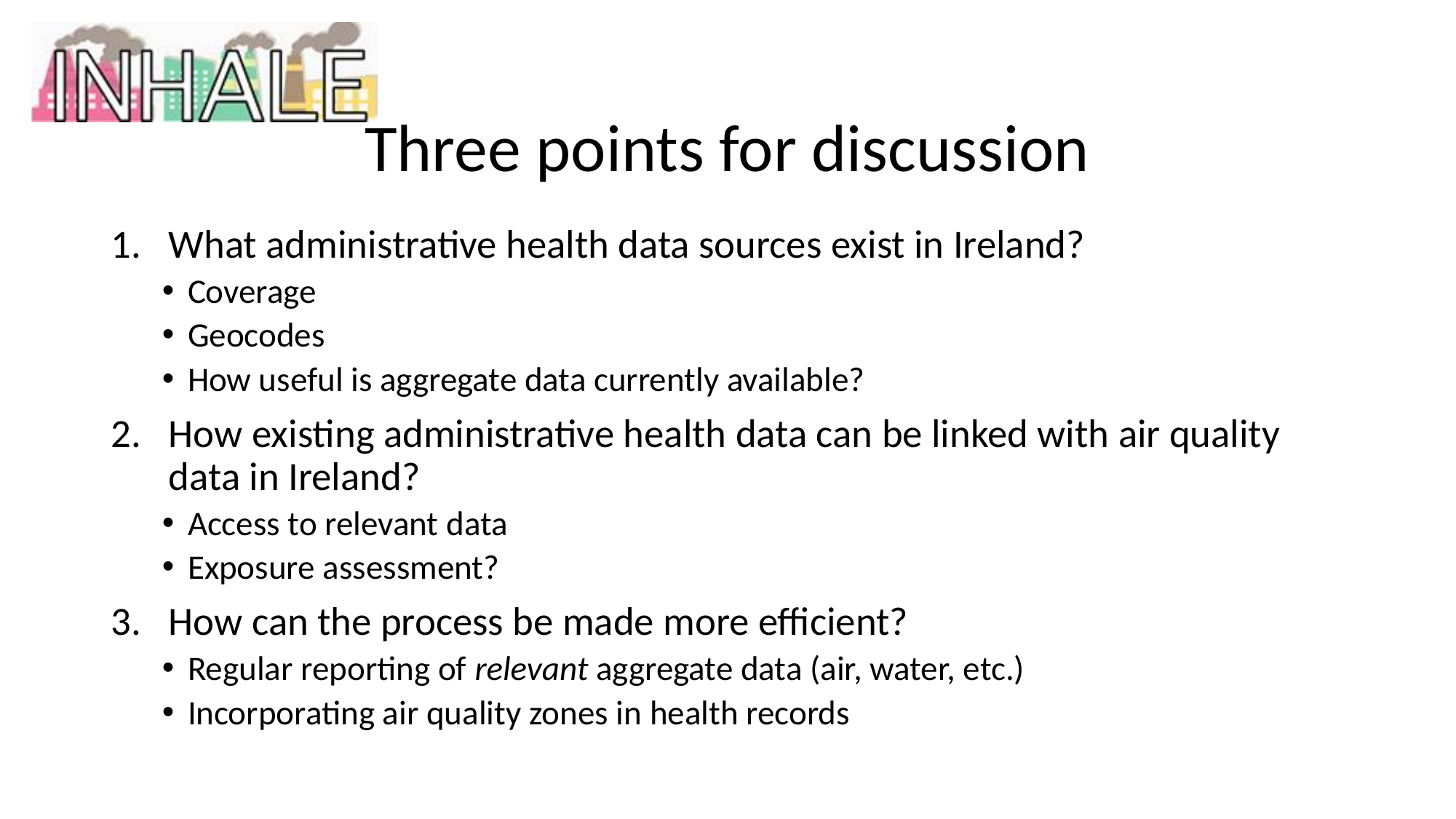

# Three points for discussion
What administrative health data sources exist in Ireland?
Coverage
Geocodes
How useful is aggregate data currently available?
How existing administrative health data can be linked with air quality data in Ireland?
Access to relevant data
Exposure assessment?
How can the process be made more efficient?
Regular reporting of relevant aggregate data (air, water, etc.)
Incorporating air quality zones in health records